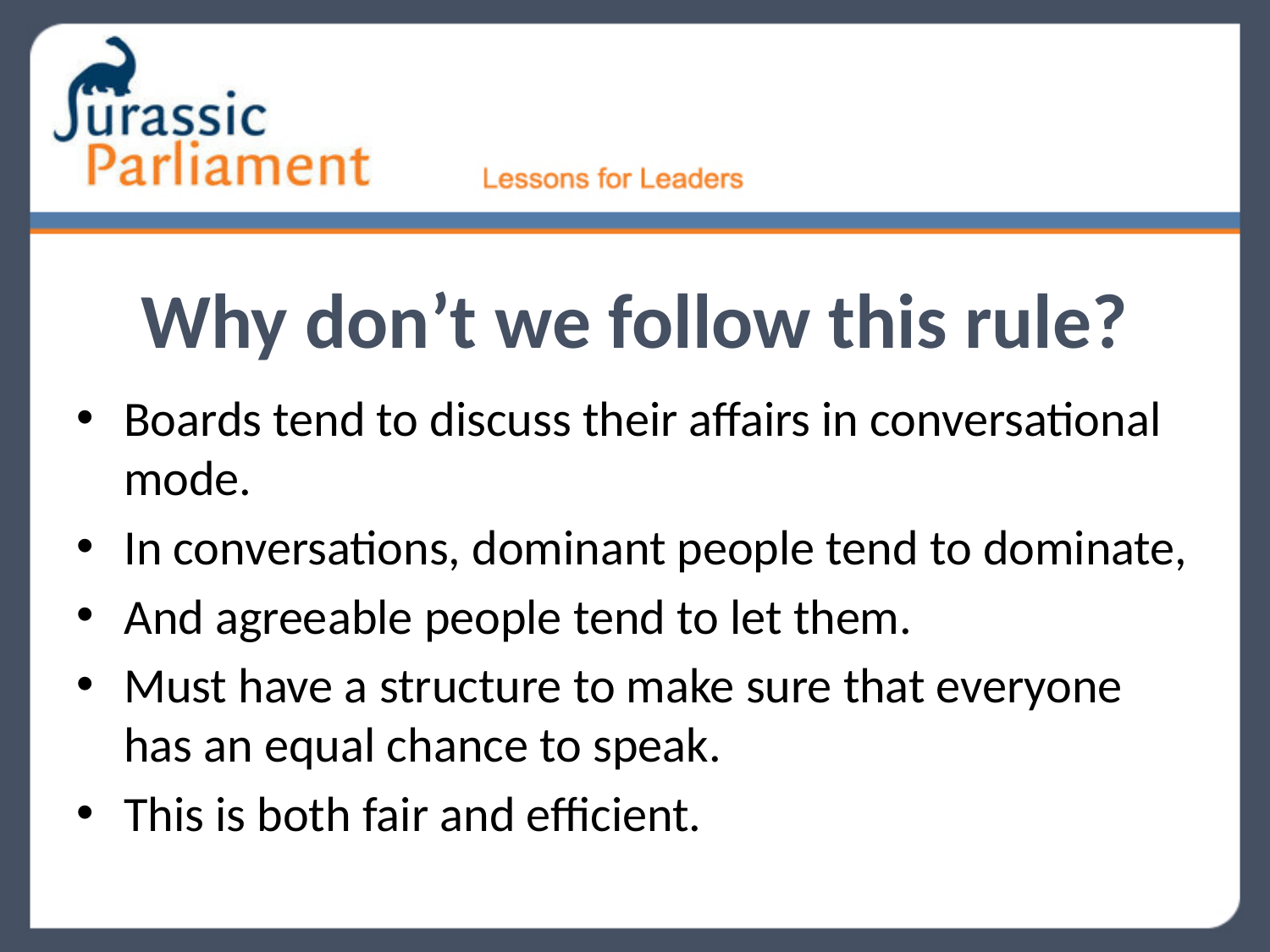

# Why don’t we follow this rule?
Boards tend to discuss their affairs in conversational mode.
In conversations, dominant people tend to dominate,
And agreeable people tend to let them.
Must have a structure to make sure that everyone has an equal chance to speak.
This is both fair and efficient.